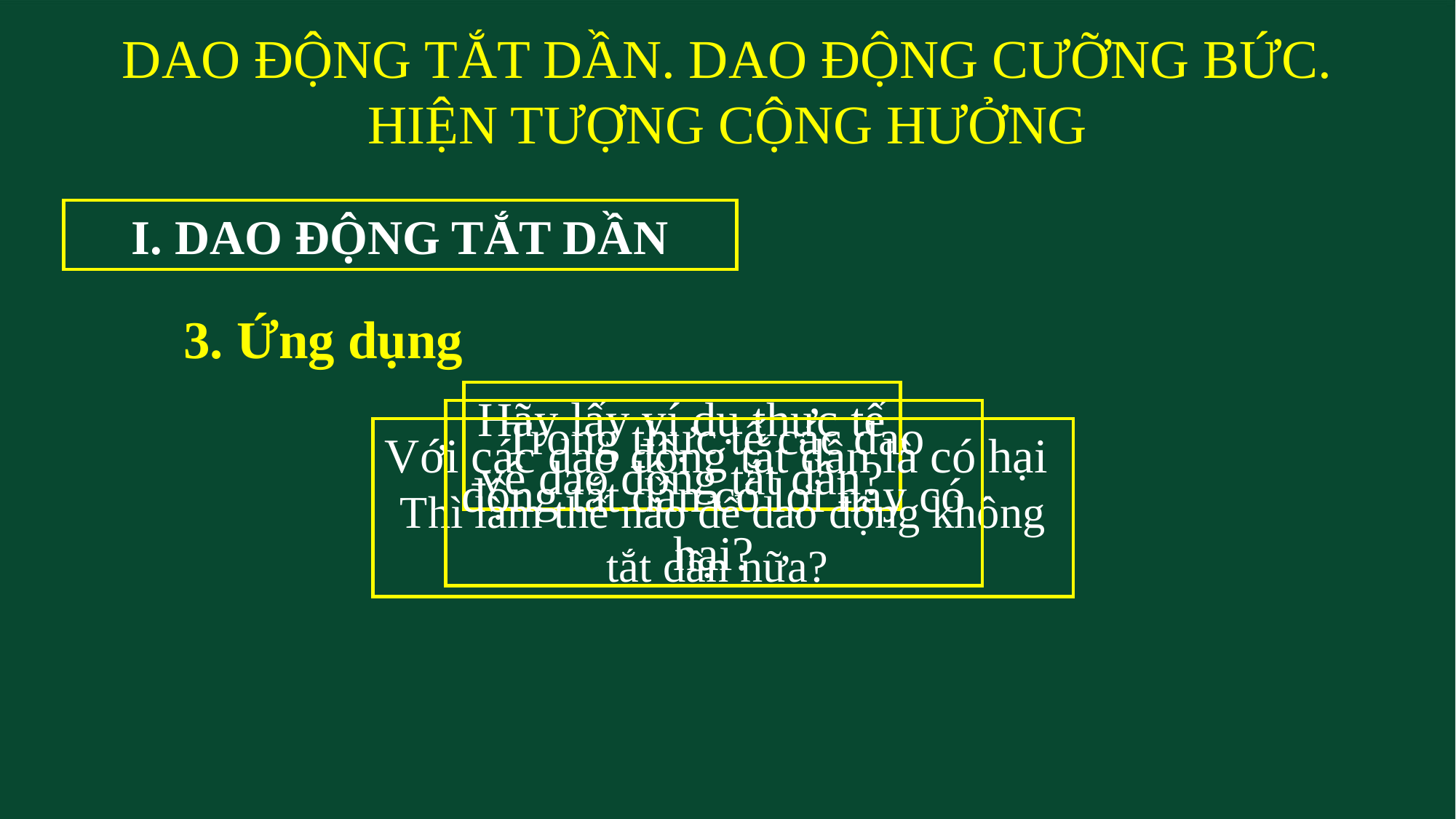

DAO ĐỘNG TẮT DẦN. DAO ĐỘNG CƯỠNG BỨC.
HIỆN TƯỢNG CỘNG HƯỞNG
I. DAO ĐỘNG TẮT DẦN
3. Ứng dụng
Hãy lấy ví dụ thực tế về dao động tắt dần?
Trong thực tế các dao động tắt dần có lợi hay có hại?
Với các dao động tắt dần là có hại
Thì làm thế nào để dao động không tắt dần nữa?